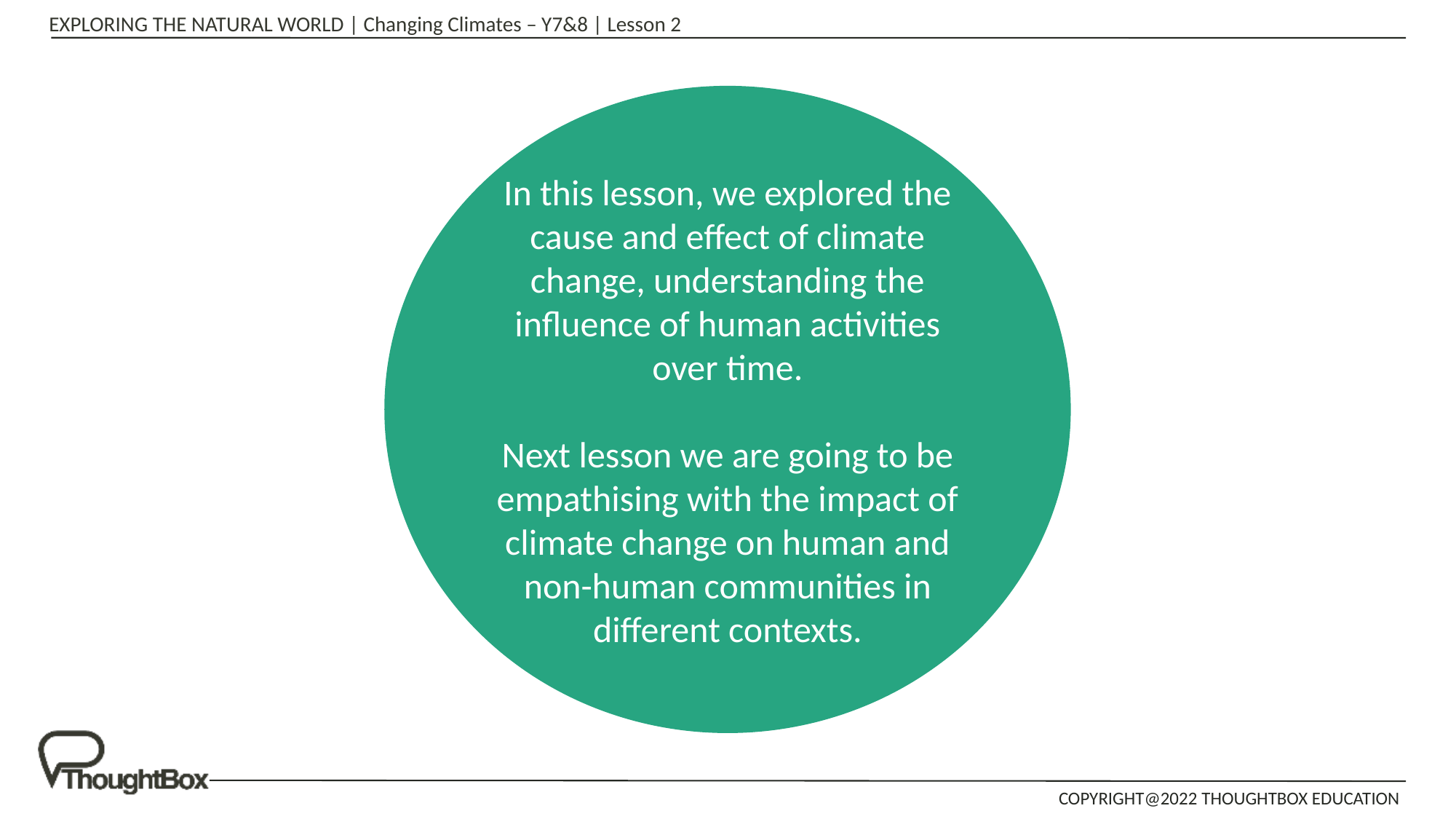

In this lesson, we explored the cause and effect of climate change, understanding the influence of human activities over time.

Next lesson we are going to be empathising with the impact of climate change on human and non-human communities in different contexts.